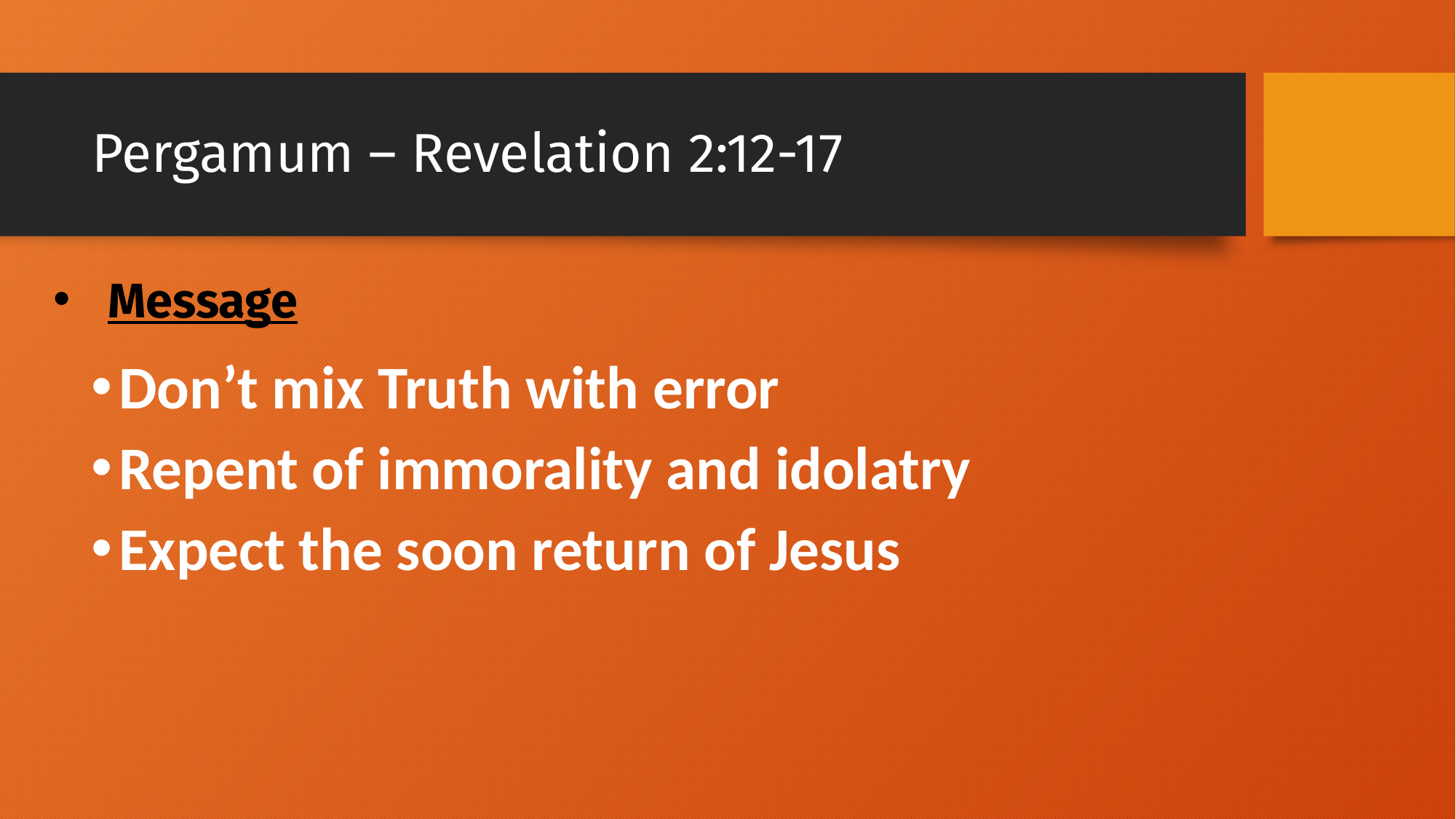

# Pergamum – Revelation 2:12-17
Message
Don’t mix Truth with error
Repent of immorality and idolatry
Expect the soon return of Jesus